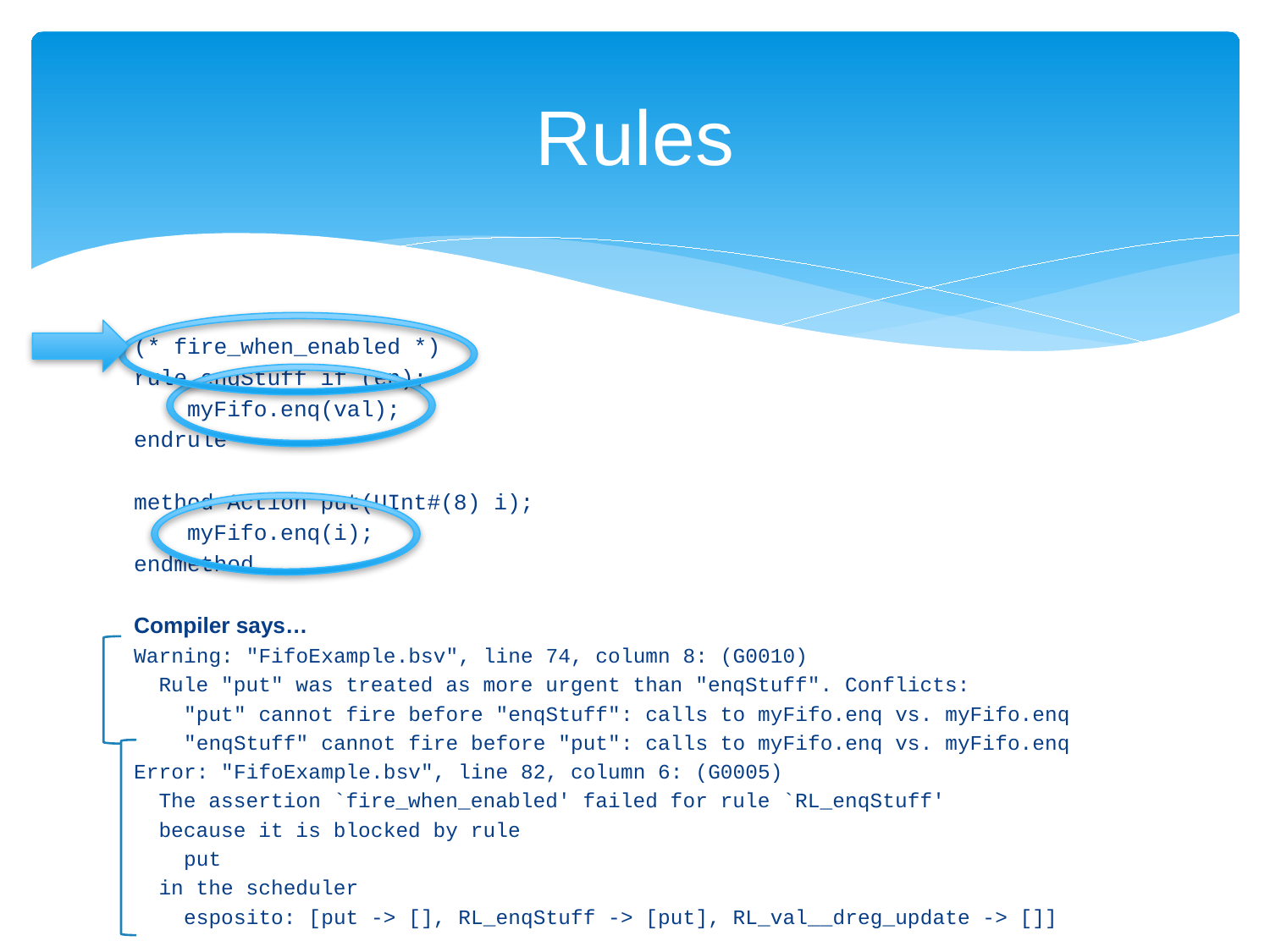

# Rules

(* fire_when_enabled *)
rule enqStuff if (en);
    myFifo.enq(val);
endrule

method Action put(UInt#(8) i);
    myFifo.enq(i);
endmethod

Compiler says…
Warning: "FifoExample.bsv", line 74, column 8: (G0010)
  Rule "put" was treated as more urgent than "enqStuff". Conflicts:
    "put" cannot fire before "enqStuff": calls to myFifo.enq vs. myFifo.enq
    "enqStuff" cannot fire before "put": calls to myFifo.enq vs. myFifo.enq
Error: "FifoExample.bsv", line 82, column 6: (G0005)
  The assertion `fire_when_enabled' failed for rule `RL_enqStuff'
  because it is blocked by rule
    put
  in the scheduler
    esposito: [put -> [], RL_enqStuff -> [put], RL_val__dreg_update -> []]